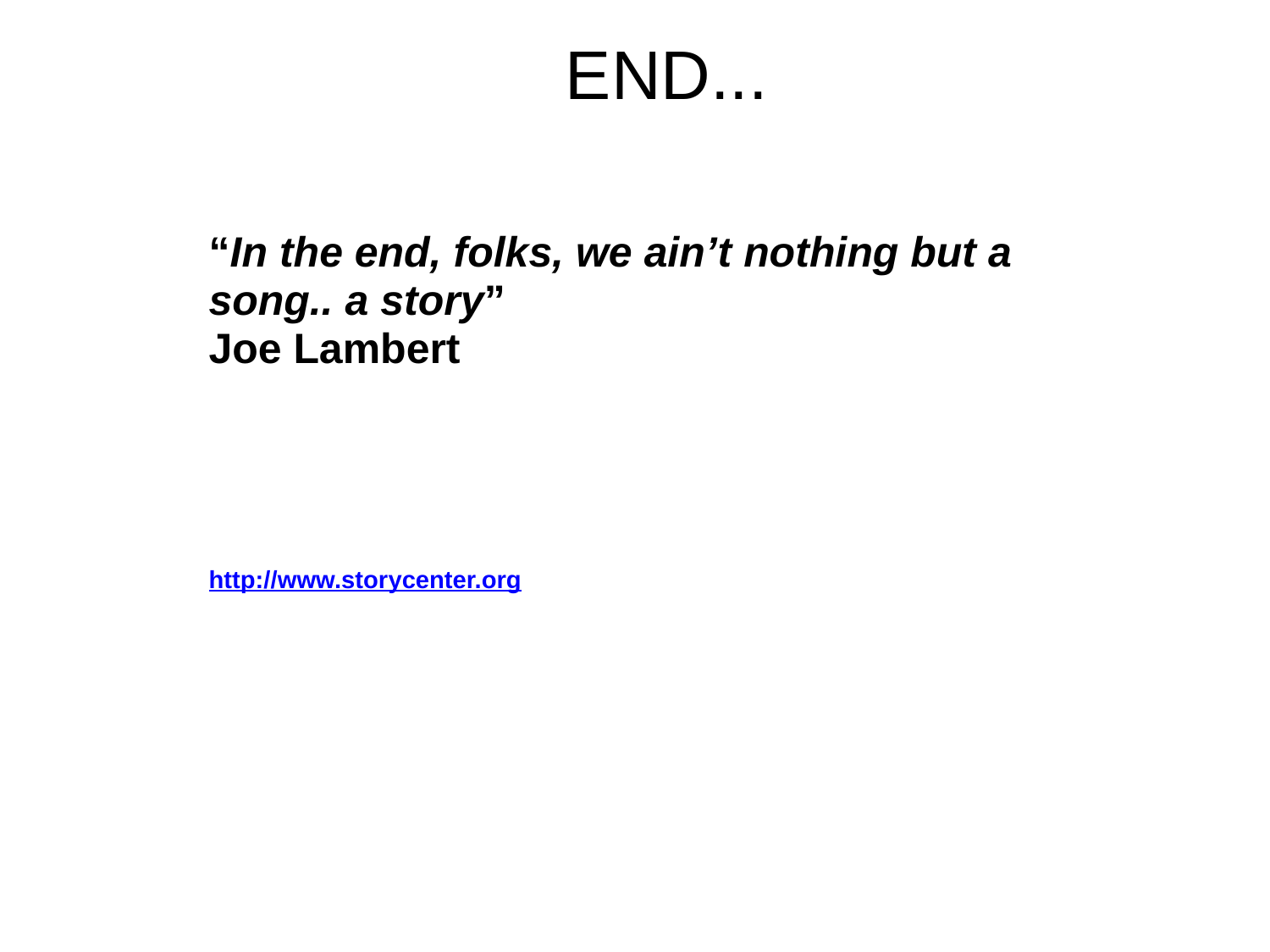

# END...
“In the end, folks, we ain’t nothing but a song.. a story”
Joe Lambert

http://www.storycenter.org